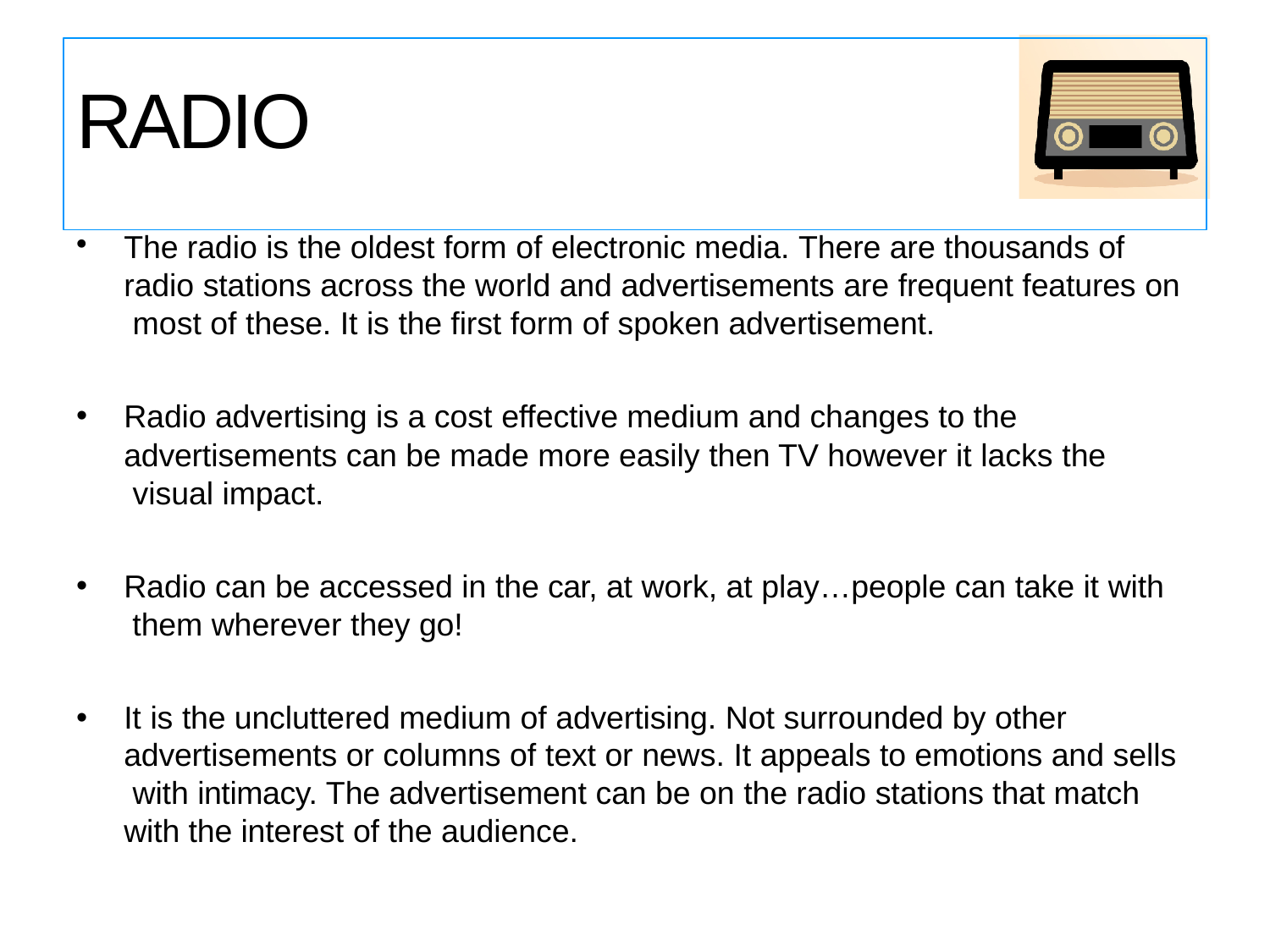

# RADIO
The radio is the oldest form of electronic media. There are thousands of  radio stations across the world and advertisements are frequent features on  most of these. It is the first form of spoken advertisement.

Radio advertising is a cost effective medium and changes to the  advertisements can be made more easily then TV however it lacks the  visual impact.

Radio can be accessed in the car, at work, at play…people can take it with  them wherever they go!

It is the uncluttered medium of advertising. Not surrounded by other  advertisements or columns of text or news. It appeals to emotions and sells  with intimacy. The advertisement can be on the radio stations that match  with the interest of the audience.